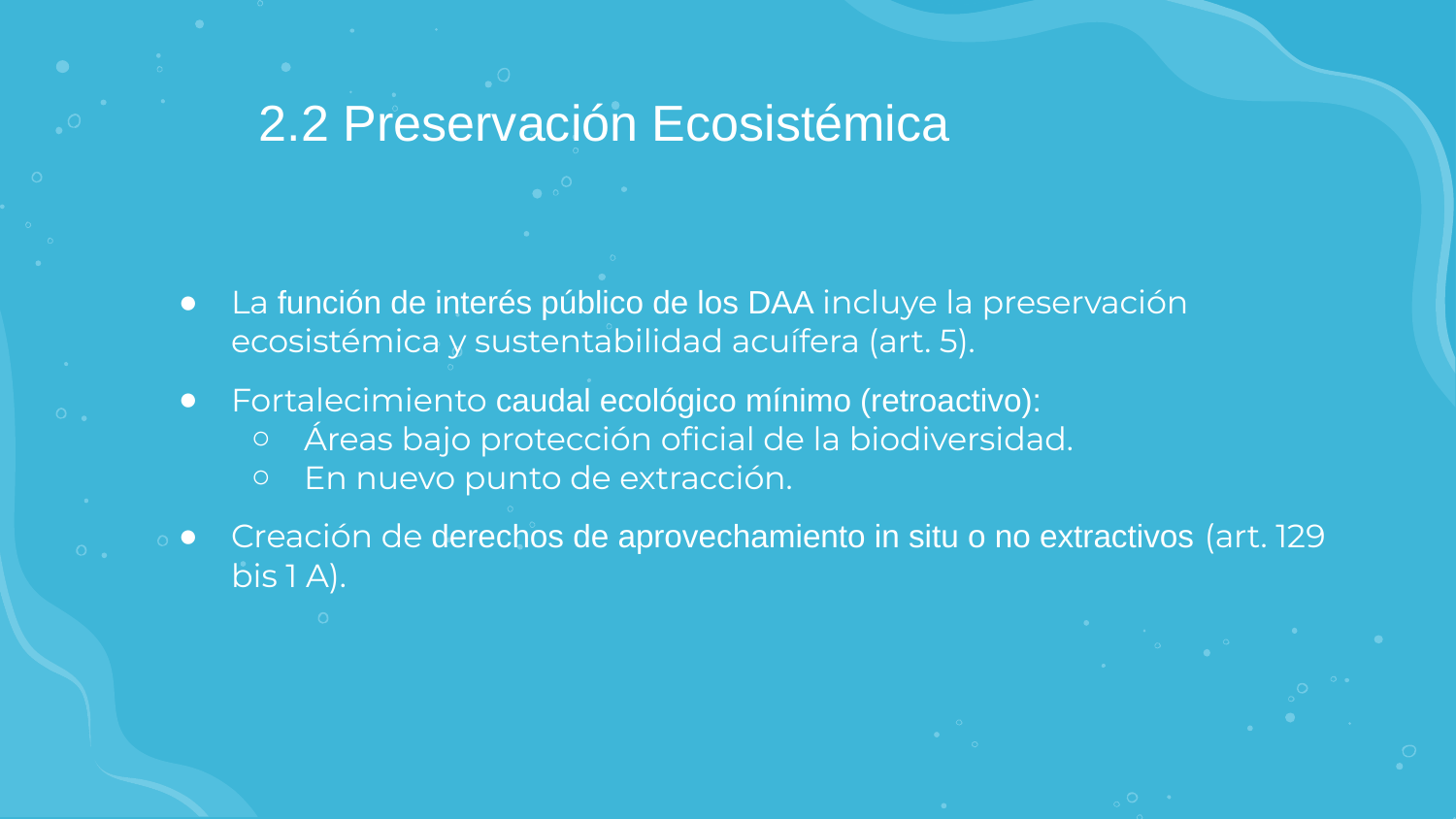

# 2.2 Preservación Ecosistémica
La función de interés público de los DAA incluye la preservación ecosistémica y sustentabilidad acuífera (art. 5).
Fortalecimiento caudal ecológico mínimo (retroactivo):
Áreas bajo protección oficial de la biodiversidad.
En nuevo punto de extracción.
Creación de derechos de aprovechamiento in situ o no extractivos (art. 129 bis 1 A).